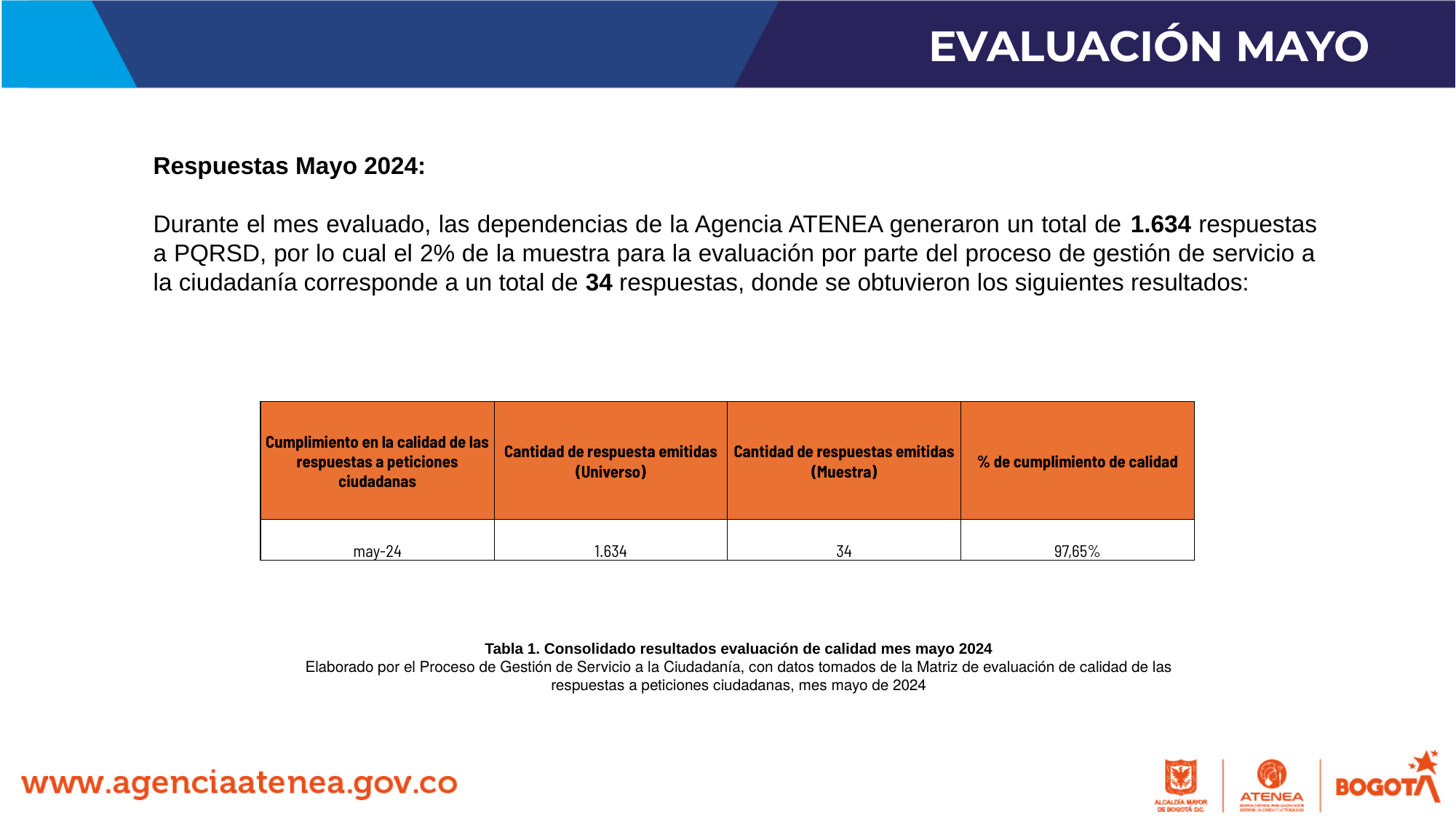

EVALUACIÓN MAYO
Respuestas Mayo 2024:

Durante el mes evaluado, las dependencias de la Agencia ATENEA generaron un total de 1.634 respuestas a PQRSD, por lo cual el 2% de la muestra para la evaluación por parte del proceso de gestión de servicio a la ciudadanía corresponde a un total de 34 respuestas, donde se obtuvieron los siguientes resultados:
| Cumplimiento en la calidad de las respuestas a peticiones ciudadanas | Cantidad de respuesta emitidas (Universo) | Cantidad de respuestas emitidas (Muestra) | % de cumplimiento de calidad |
| --- | --- | --- | --- |
| may-24 | 1.634 | 34 | 97,65% |
Tabla 1. Consolidado resultados evaluación de calidad mes mayo 2024
Elaborado por el Proceso de Gestión de Servicio a la Ciudadanía, con datos tomados de la Matriz de evaluación de calidad de las respuestas a peticiones ciudadanas, mes mayo de 2024